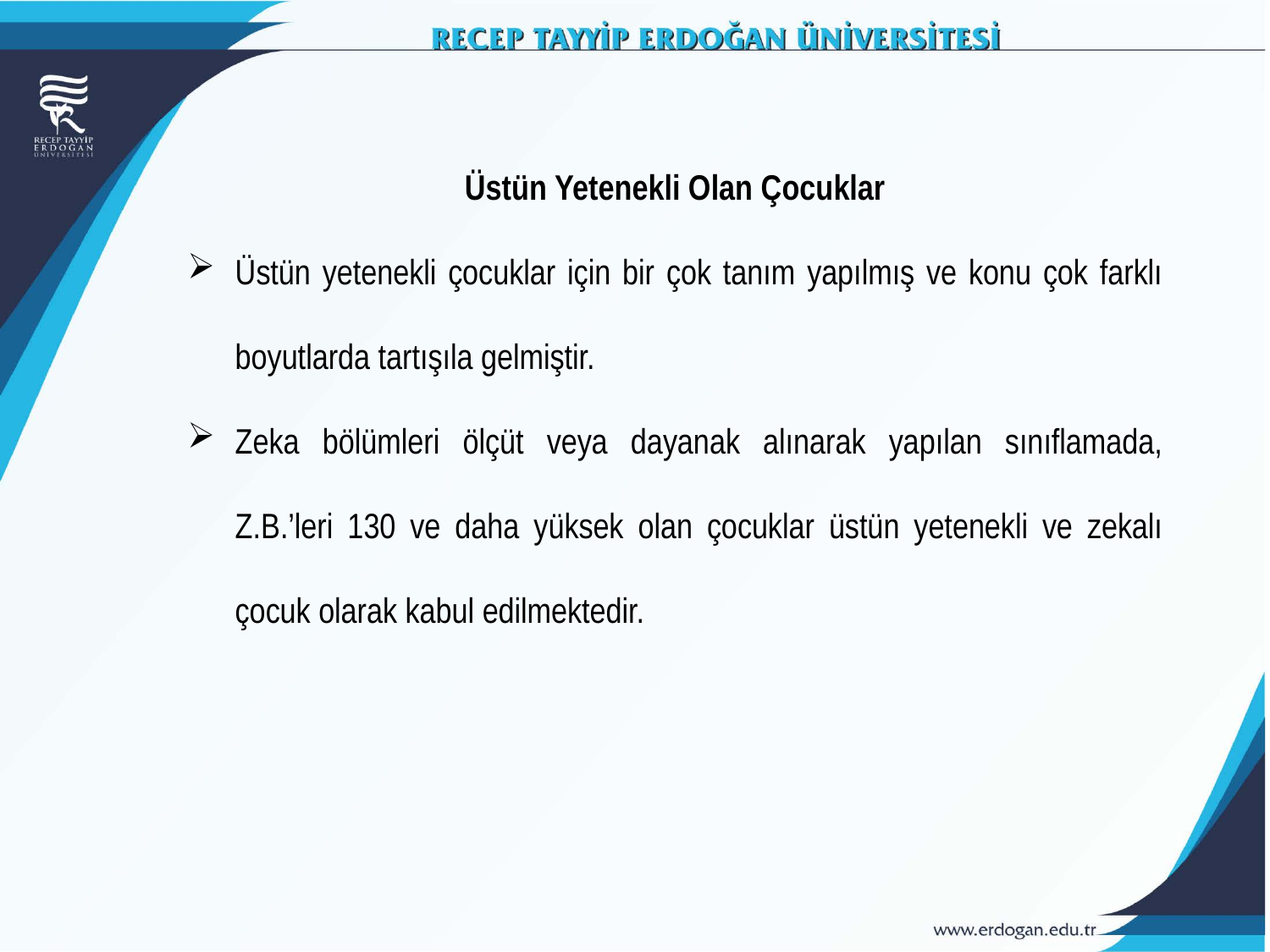

Üstün Yetenekli Olan Çocuklar
Üstün yetenekli çocuklar için bir çok tanım yapılmış ve konu çok farklı boyutlarda tartışıla gelmiştir.
Zeka bölümleri ölçüt veya dayanak alınarak yapılan sınıflamada, Z.B.’leri 130 ve daha yüksek olan çocuklar üstün yetenekli ve zekalı çocuk olarak kabul edilmektedir.